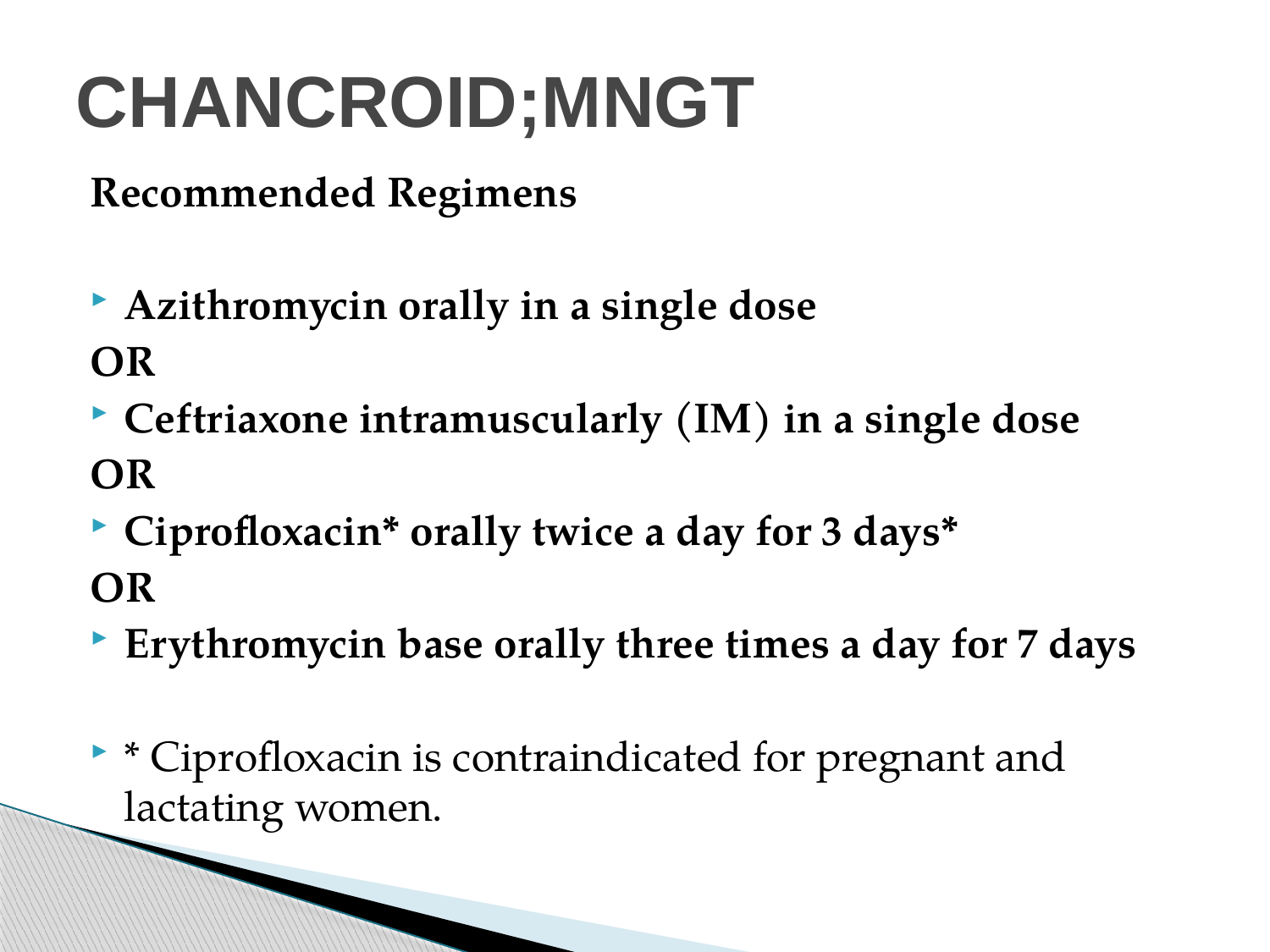

# CHANCROID;MNGT
Recommended Regimens

Azithromycin orally in a single dose
OR
Ceftriaxone intramuscularly (IM) in a single dose
OR
Ciprofloxacin* orally twice a day for 3 days*
OR
Erythromycin base orally three times a day for 7 days

* Ciprofloxacin is contraindicated for pregnant and lactating women.